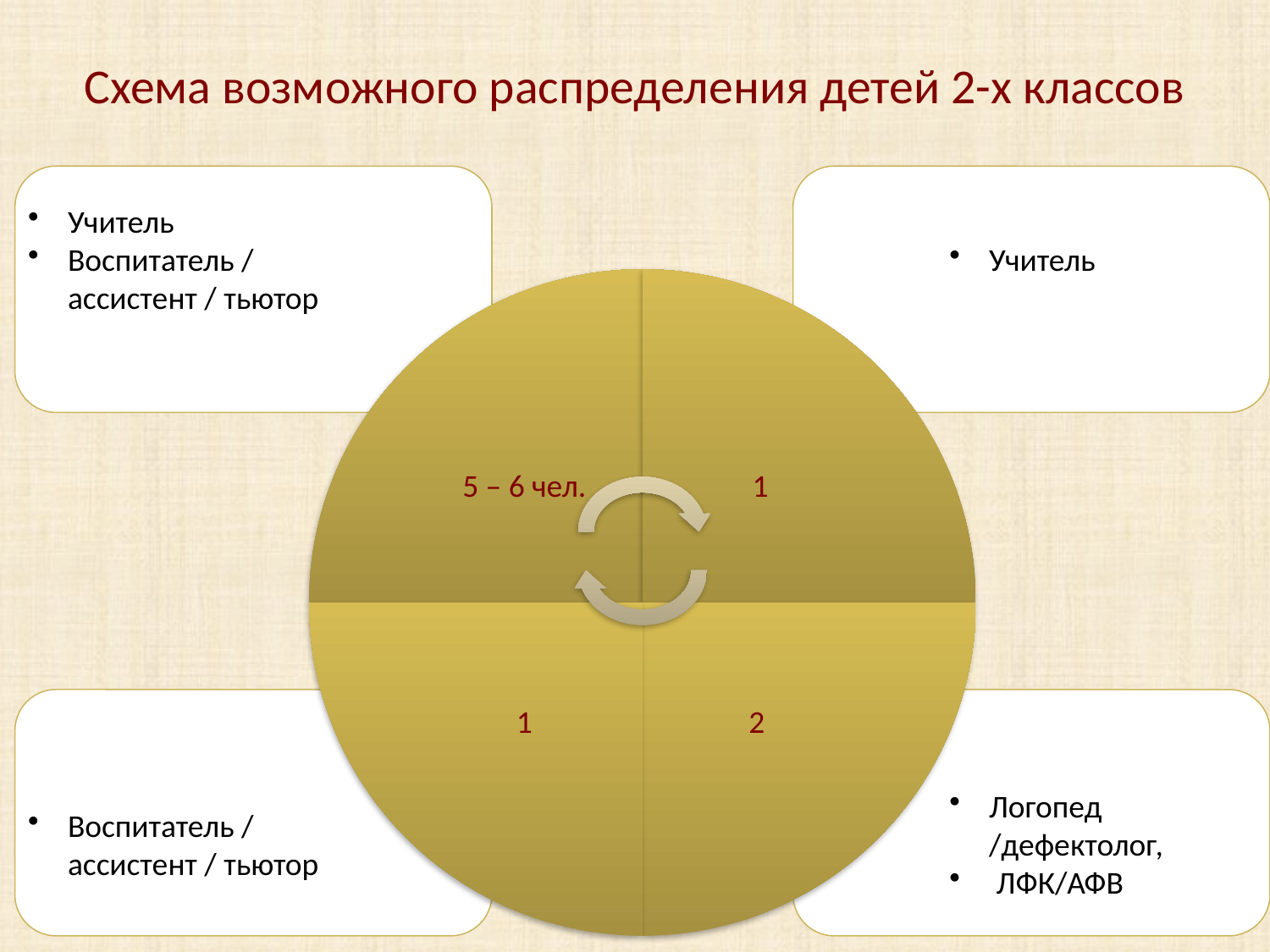

# Схема возможного распределения детей 2-х классов
5 – 6 чел.
Учитель
1
Учитель
2
Логопед /дефектолог,
1
Воспитатель / ассистент / тьютор
 ЛФК/АФВ
Воспитатель / ассистент / тьютор